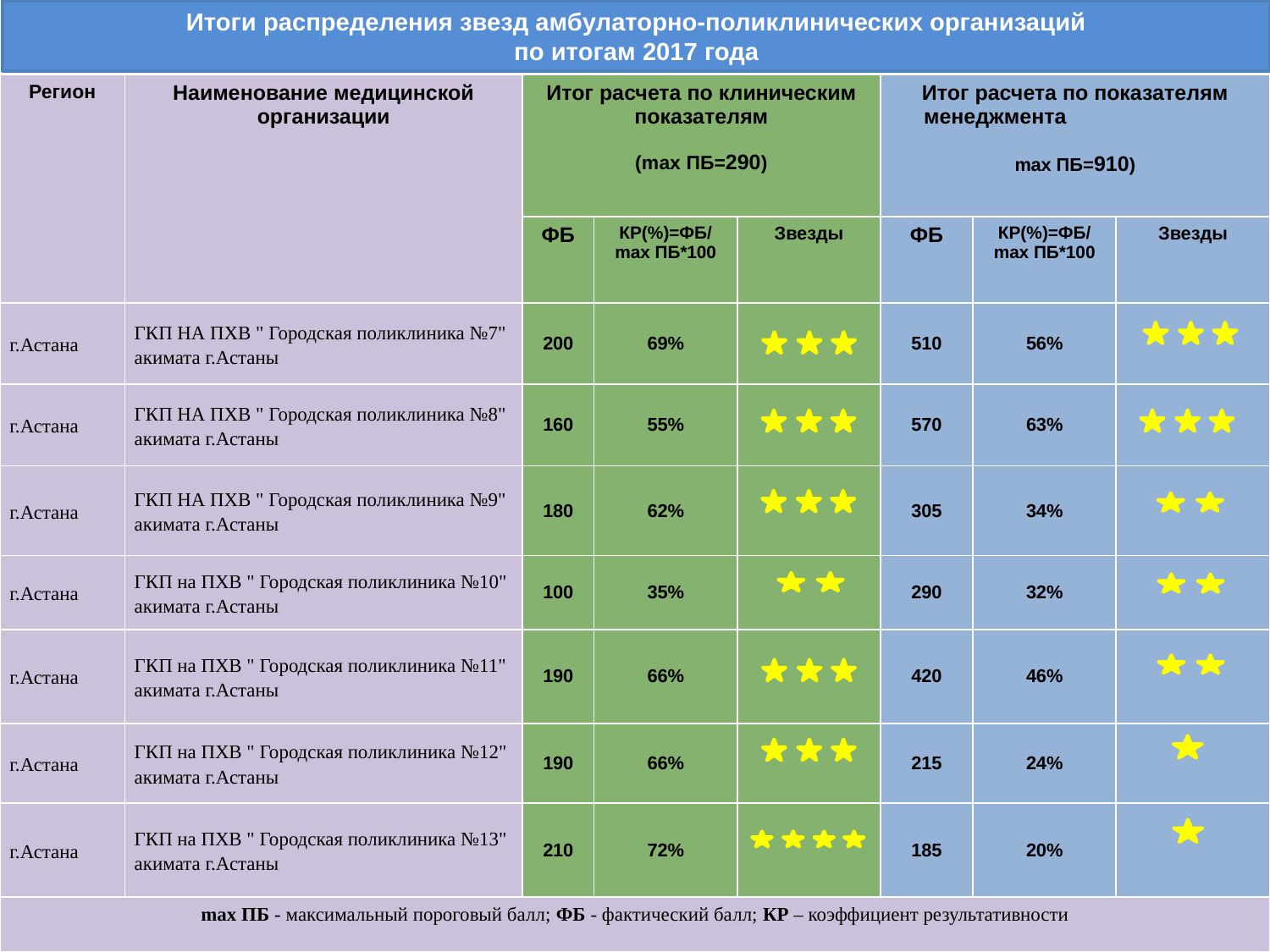

# Итоги распределения звезд амбулаторно-поликлинических организаций по итогам 2017 года
| Регион | Наименование медицинской организации | Итог расчета по клиническим показателям (mах ПБ=290) |  |  | Итог расчета по показателям менеджмента mах ПБ=910) |  |  |
| --- | --- | --- | --- | --- | --- | --- | --- |
|  |  | ФБ | КР(%)=ФБ/ mах ПБ\*100 | Звезды | ФБ | КР(%)=ФБ/ mах ПБ\*100 | Звезды |
| г.Астана | ГКП НА ПХВ " Городская поликлиника №7" акимата г.Астаны | 200 | 69% |  | 510 | 56% |  |
| г.Астана | ГКП НА ПХВ " Городская поликлиника №8" акимата г.Астаны | 160 | 55% |  | 570 | 63% |  |
| г.Астана | ГКП НА ПХВ " Городская поликлиника №9" акимата г.Астаны | 180 | 62% |  | 305 | 34% |  |
| г.Астана | ГКП на ПХВ " Городская поликлиника №10" акимата г.Астаны | 100 | 35% |  | 290 | 32% |  |
| г.Астана | ГКП на ПХВ " Городская поликлиника №11" акимата г.Астаны | 190 | 66% |  | 420 | 46% |  |
| г.Астана | ГКП на ПХВ " Городская поликлиника №12" акимата г.Астаны | 190 | 66% |  | 215 | 24% |  |
| г.Астана | ГКП на ПХВ " Городская поликлиника №13" акимата г.Астаны | 210 | 72% |  | 185 | 20% |  |
| mах ПБ - максимальный пороговый балл; ФБ - фактический балл; КР – коэффициент результативности |  |  |  |  |  |  |  |